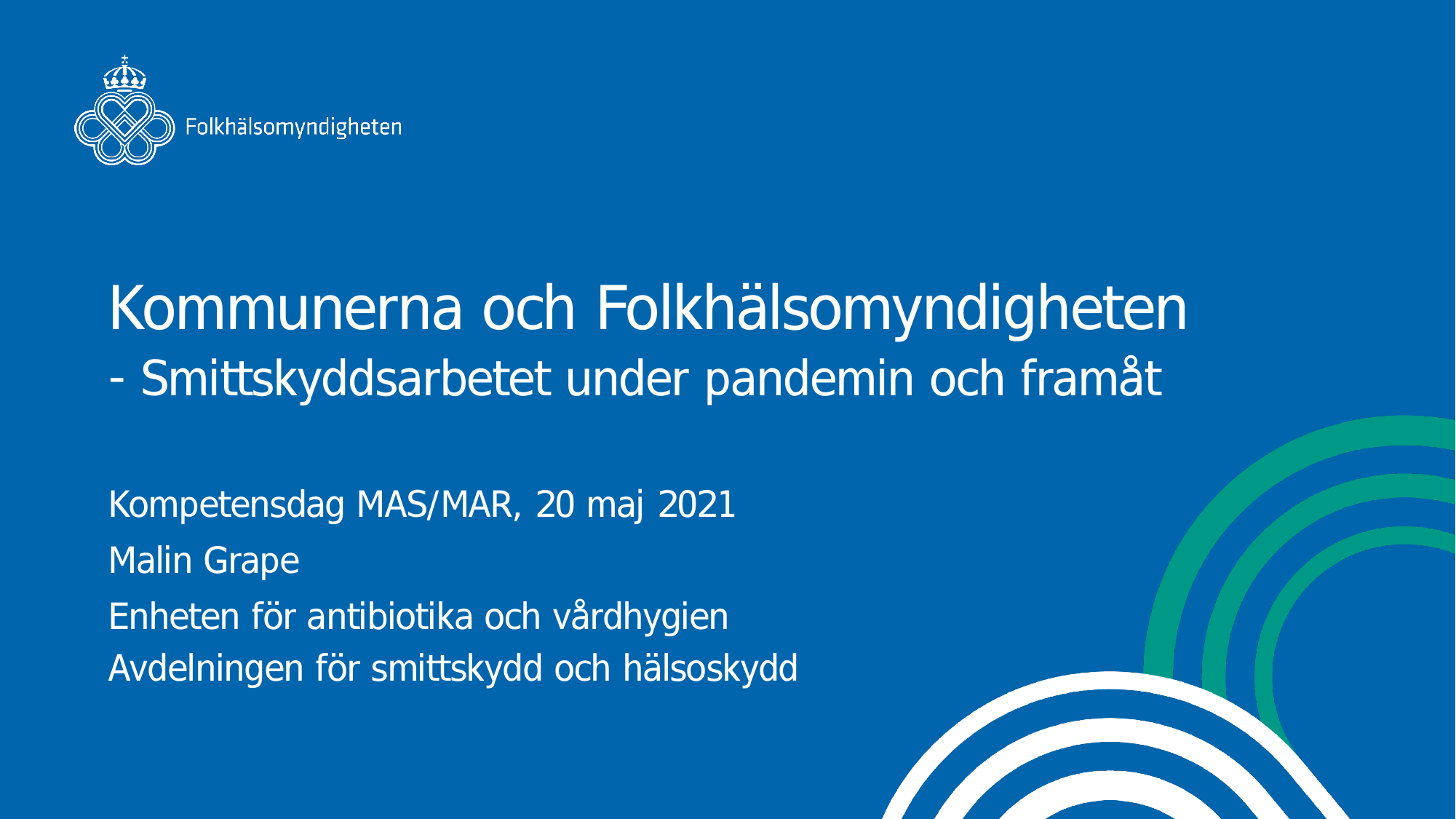

# Kommunerna och Folkhälsomyndigheten - Smittskyddsarbetet under pandemin och framåt
Kompetensdag MAS/MAR, 20 maj 2021
Malin Grape
Enheten för antibiotika och vårdhygien
Avdelningen för smittskydd och hälsoskydd